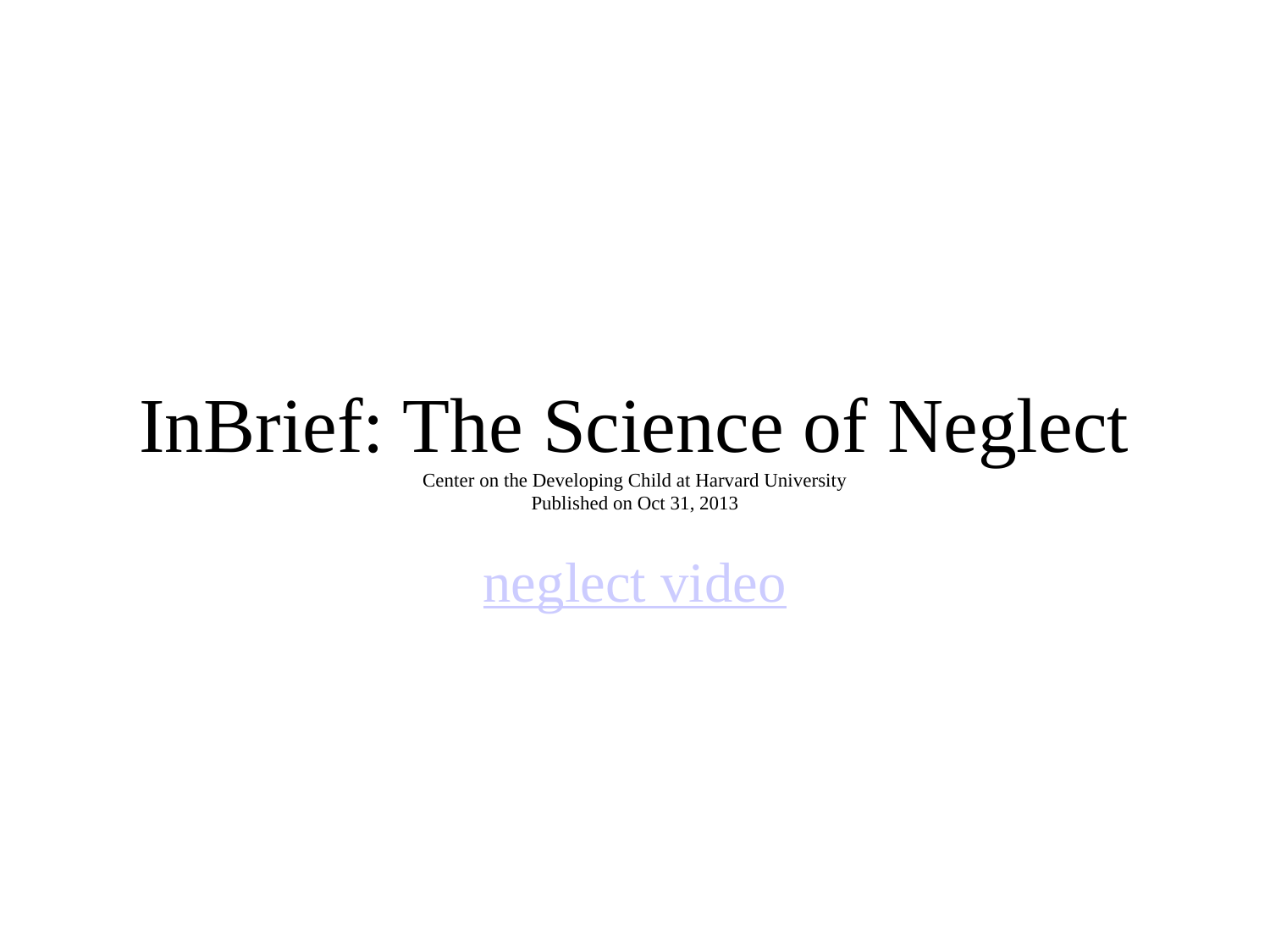

# InBrief: The Science of Neglect Center on the Developing Child at Harvard University Published on Oct 31, 2013
neglect video